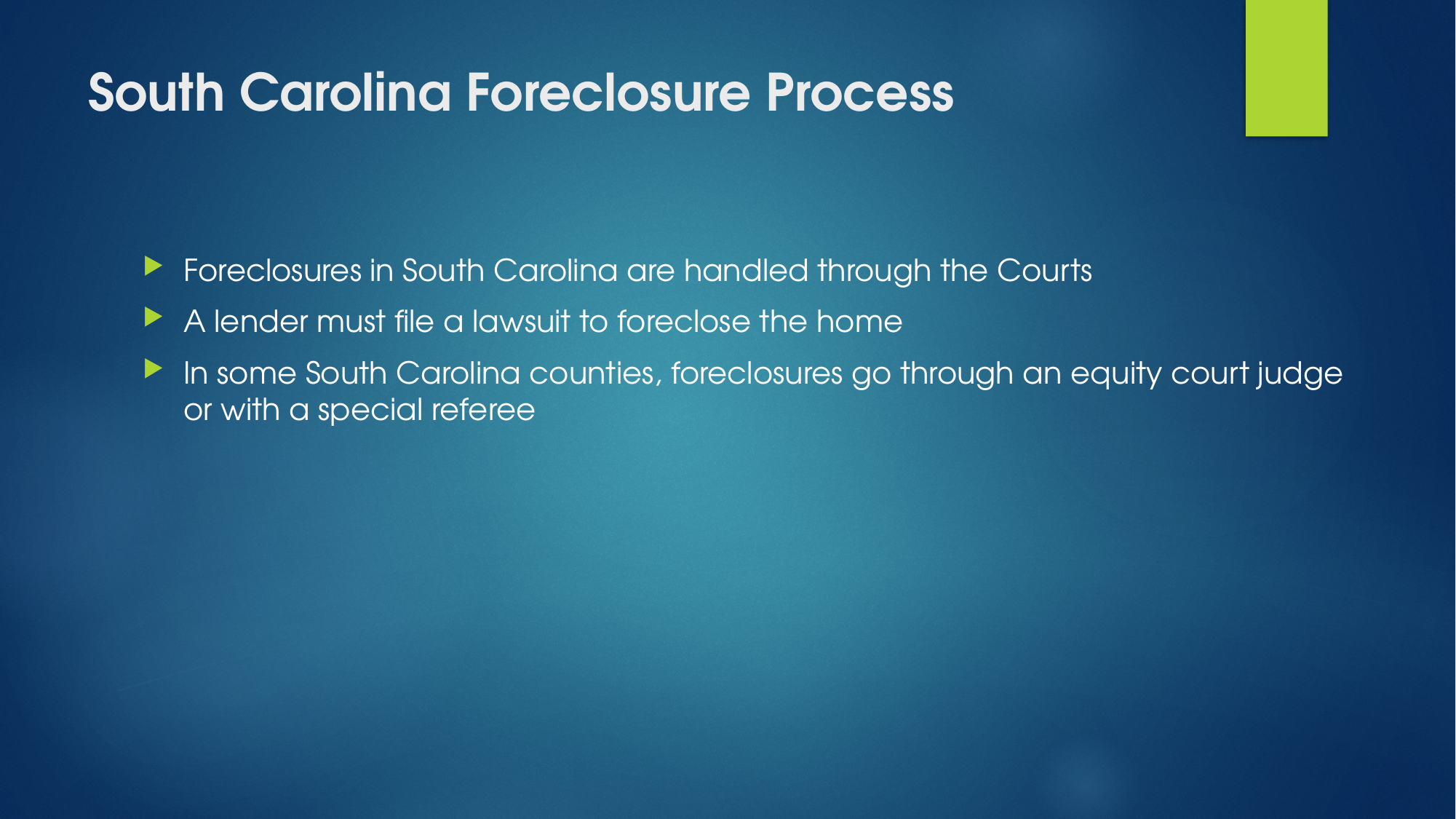

# South Carolina Foreclosure Process
Foreclosures in South Carolina are handled through the Courts
A lender must file a lawsuit to foreclose the home
In some South Carolina counties, foreclosures go through an equity court judge or with a special referee